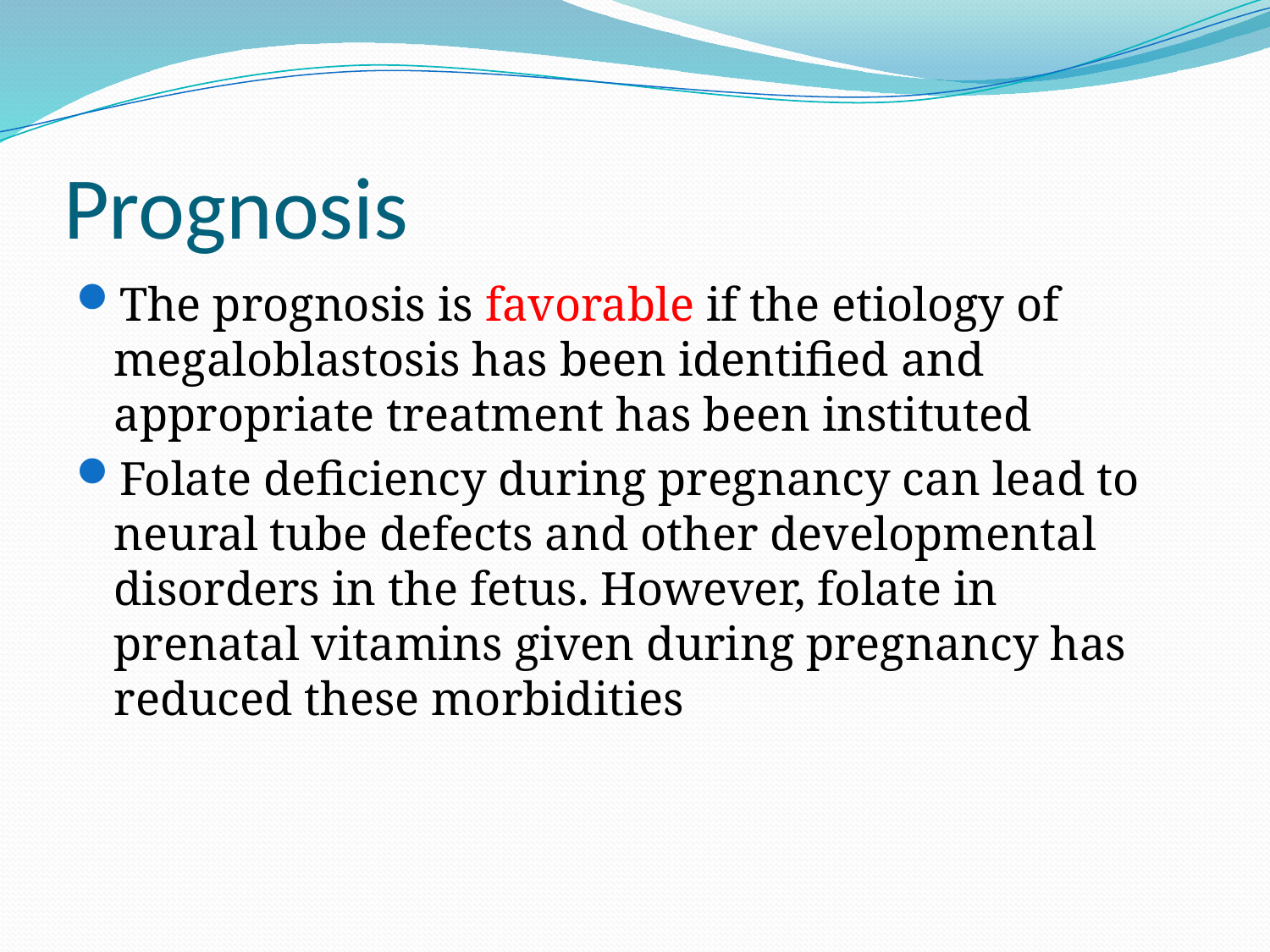

# Prognosis
The prognosis is favorable if the etiology of megaloblastosis has been identified and appropriate treatment has been instituted
Folate deficiency during pregnancy can lead to neural tube defects and other developmental disorders in the fetus. However, folate in prenatal vitamins given during pregnancy has reduced these morbidities